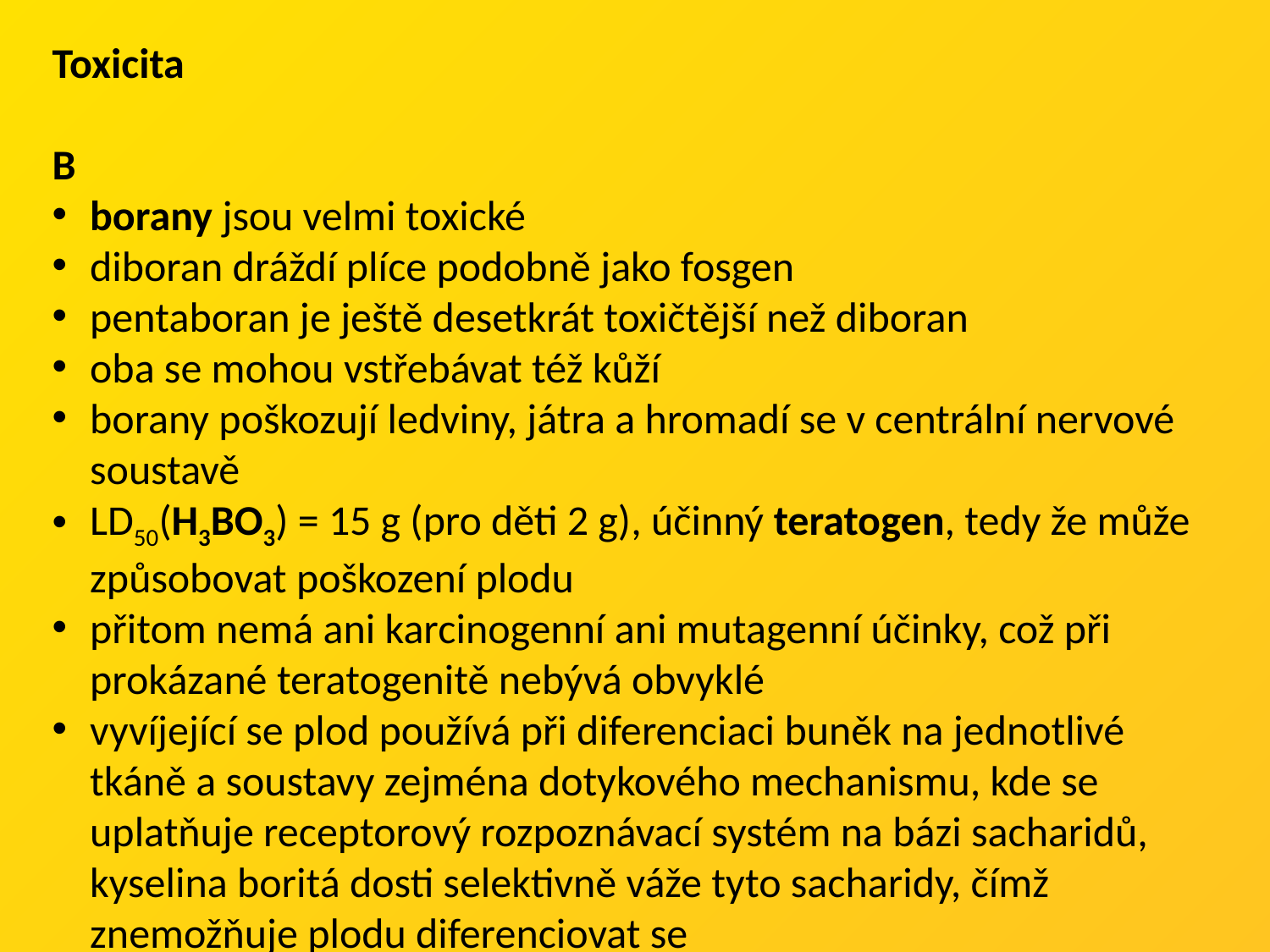

Toxicita

B
borany jsou velmi toxické
diboran dráždí plíce podobně jako fosgen
pentaboran je ještě desetkrát toxičtější než diboran
oba se mohou vstřebávat též kůží
borany poškozují ledviny, játra a hromadí se v centrální nervové soustavě
LD50(H3BO3) = 15 g (pro děti 2 g), účinný teratogen, tedy že může způsobovat poškození plodu
přitom nemá ani karcinogenní ani mutagenní účinky, což při prokázané teratogenitě nebývá obvyklé
vyvíjející se plod používá při diferenciaci buněk na jednotlivé tkáně a soustavy zejména dotykového mechanismu, kde se uplatňuje receptorový rozpoznávací systém na bázi sacharidů, kyselina boritá dosti selektivně váže tyto sacharidy, čímž znemožňuje plodu diferenciovat se